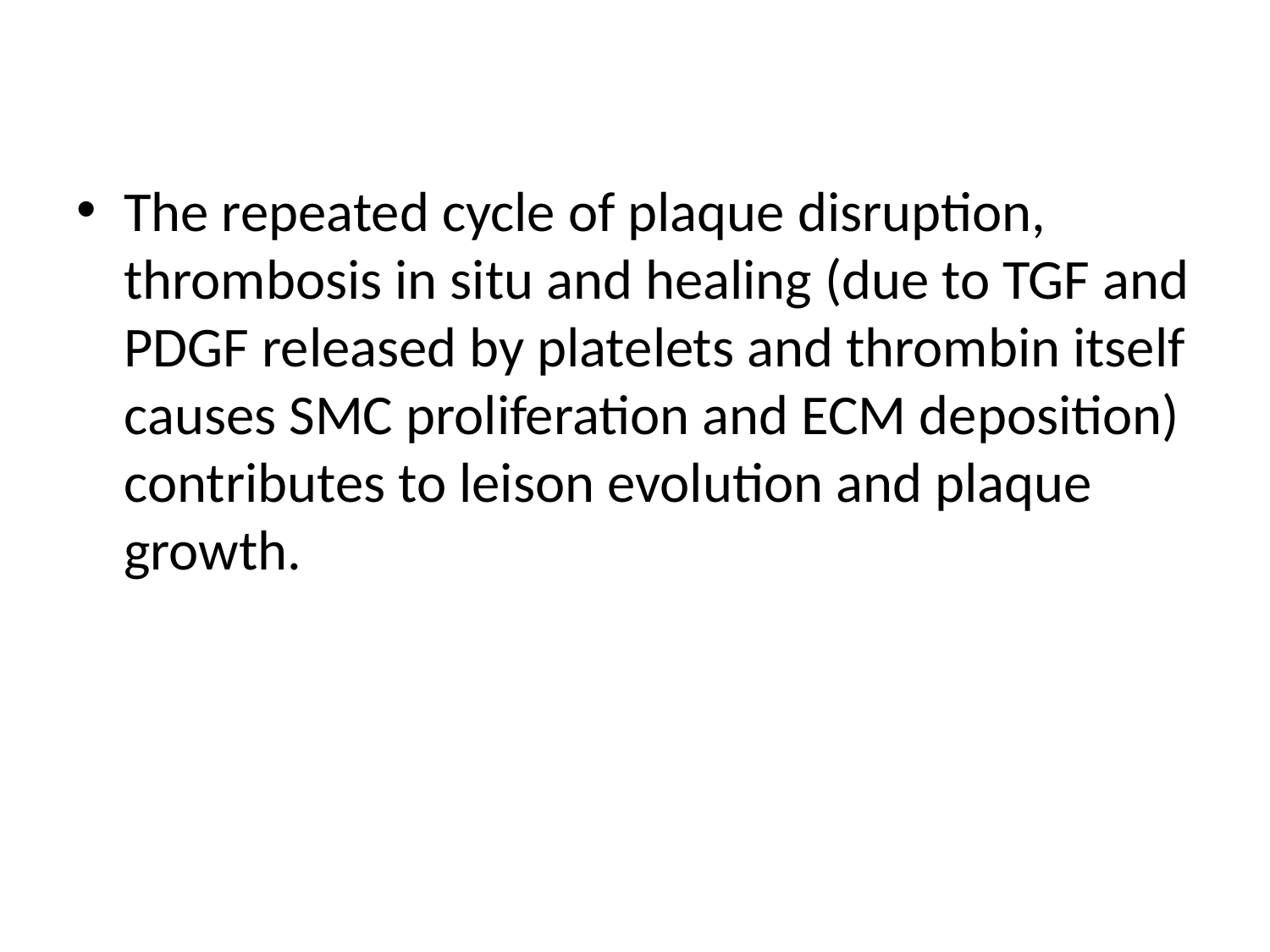

The repeated cycle of plaque disruption, thrombosis in situ and healing (due to TGF and PDGF released by platelets and thrombin itself causes SMC proliferation and ECM deposition) contributes to leison evolution and plaque growth.